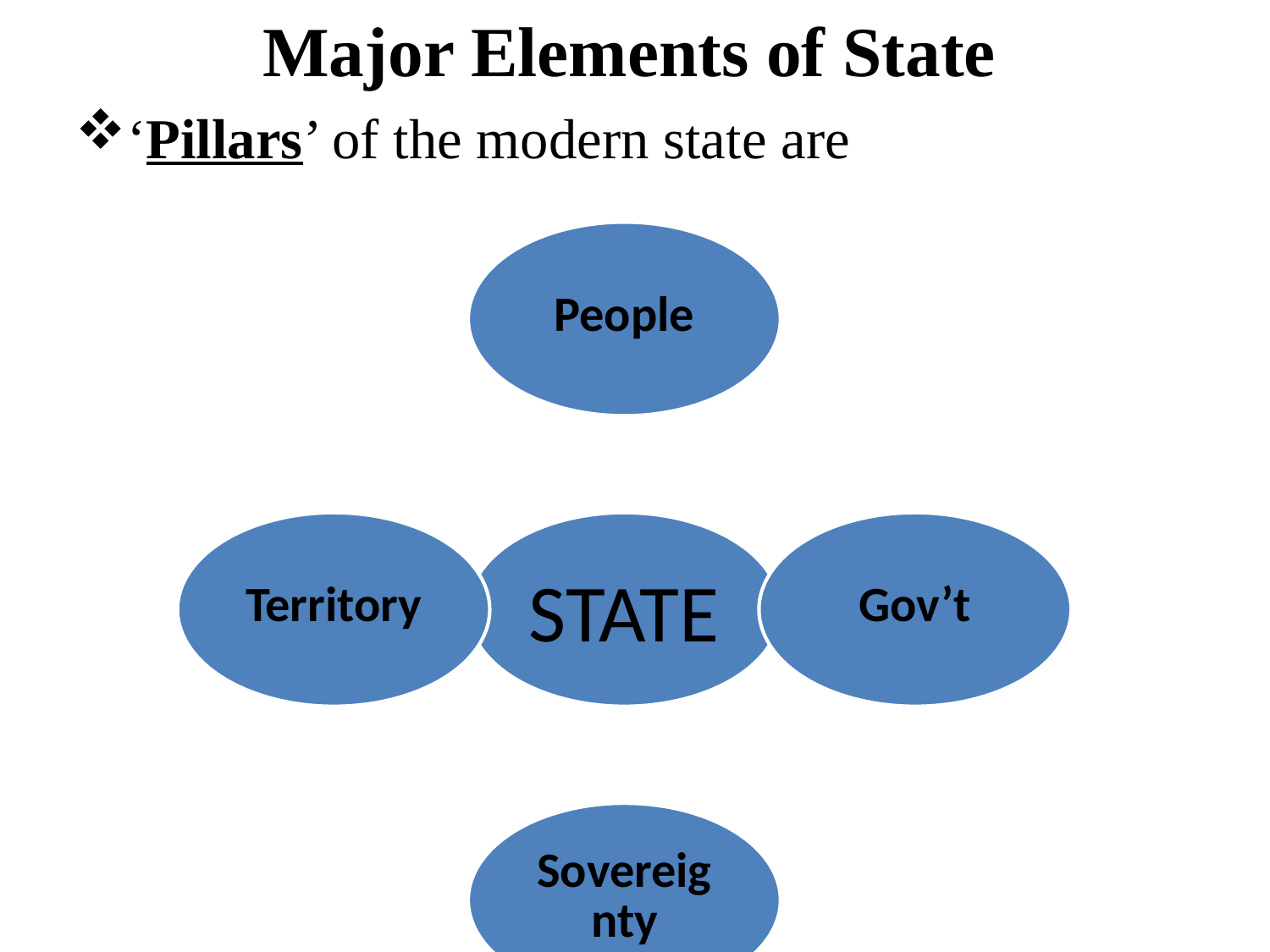

Major Elements of State
‘Pillars’ of the modern state are
STATE
People
Gov’t
Sovereignty
Territory